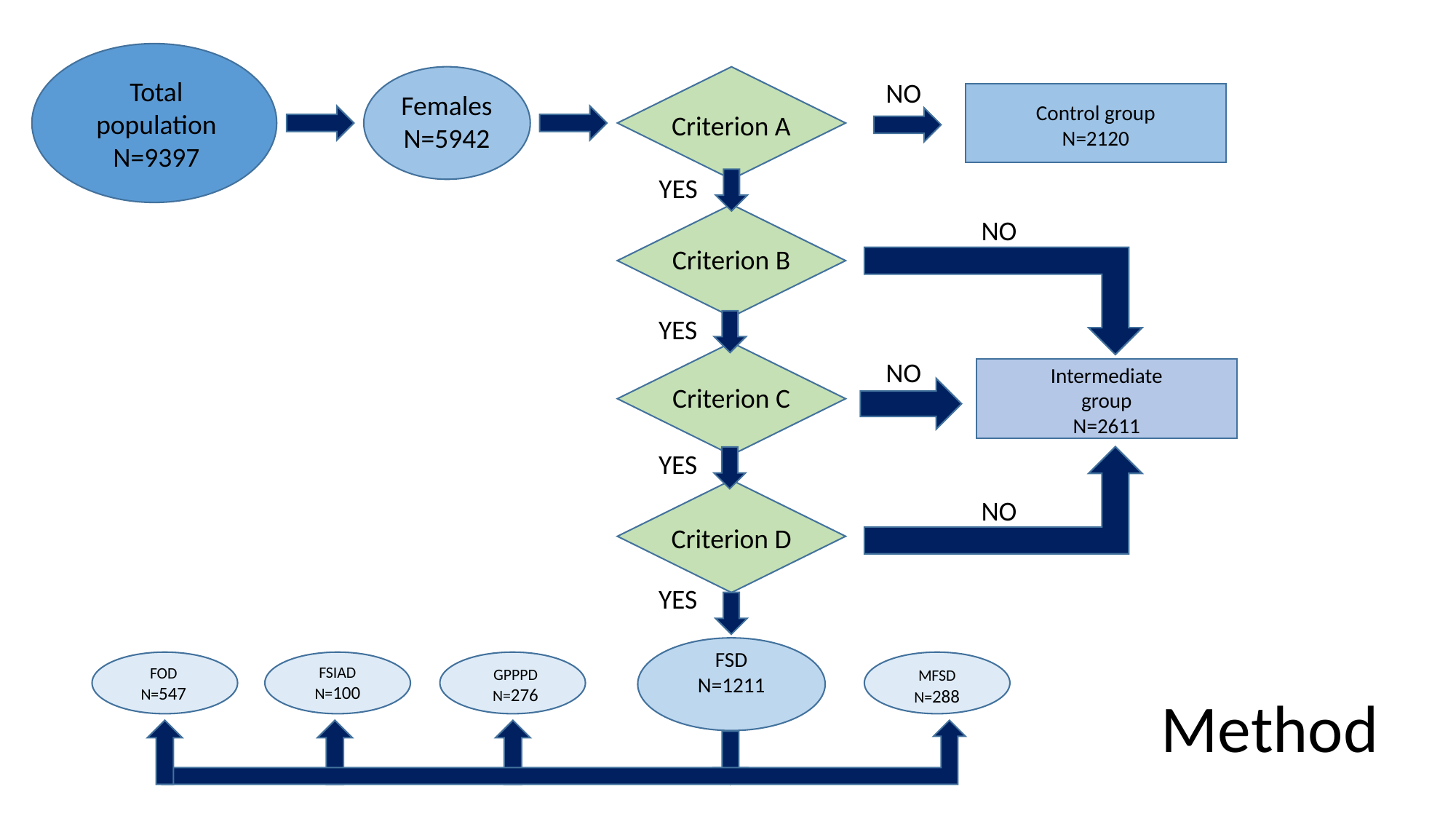

Total population
N=9397
NO
Females
N=5942

Control group
N=2120
Criterion A

YES

NO
Criterion B

YES

NO
Intermediate group
N=2611

Criterion C

YES

NO
Criterion D
YES

FSD
N=1211

FSIAD
N=100
FOD
N=547
GPPPD
N=276
MFSD
N=288
# Method